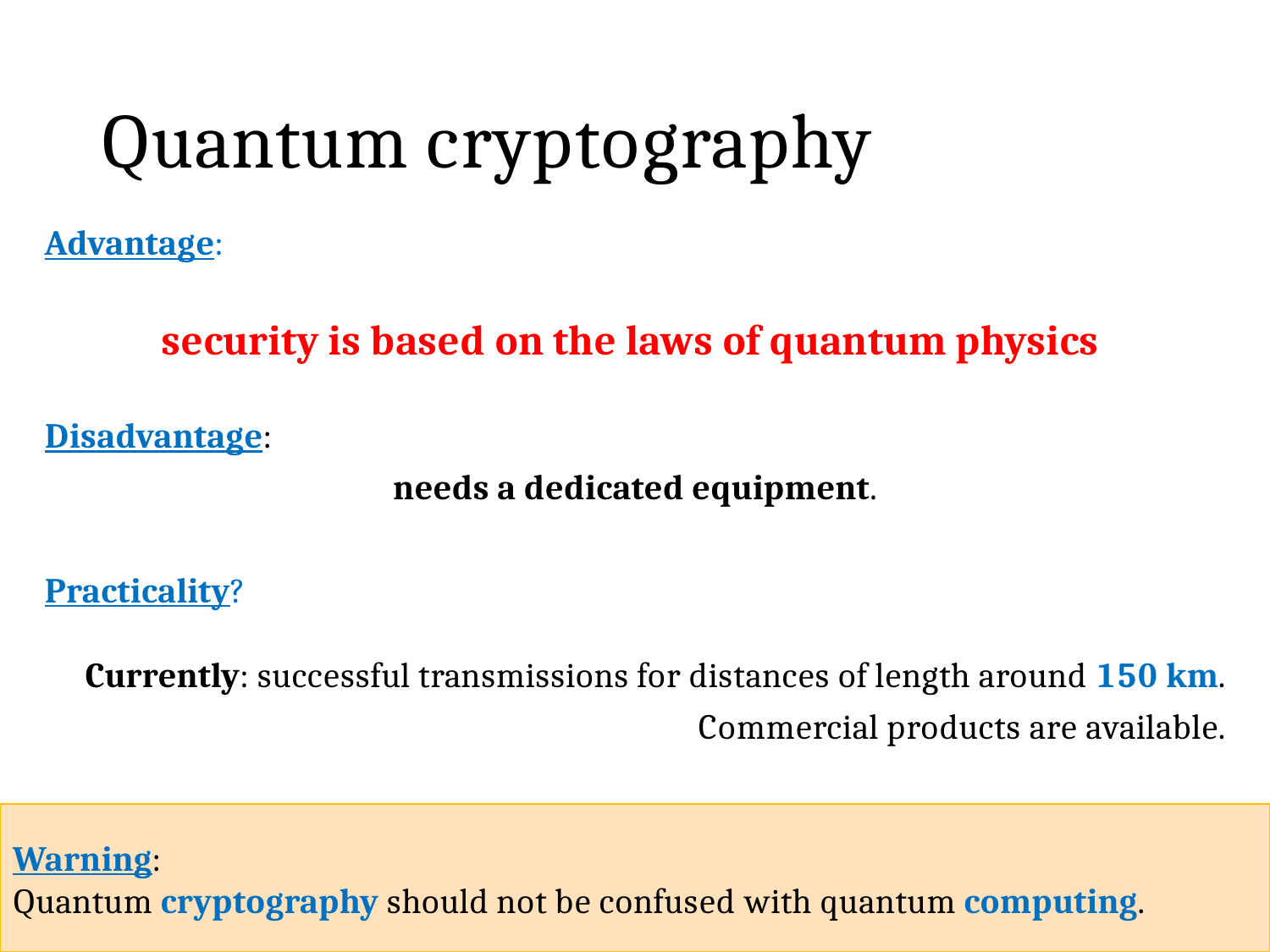

# Quantum cryptography
Advantage:
security is based on the laws of quantum physics
Disadvantage:
needs a dedicated equipment.

Practicality?
Currently: successful transmissions for distances of length around 150 km.
Commercial products are available.
Warning:
Quantum cryptography should not be confused with quantum computing.